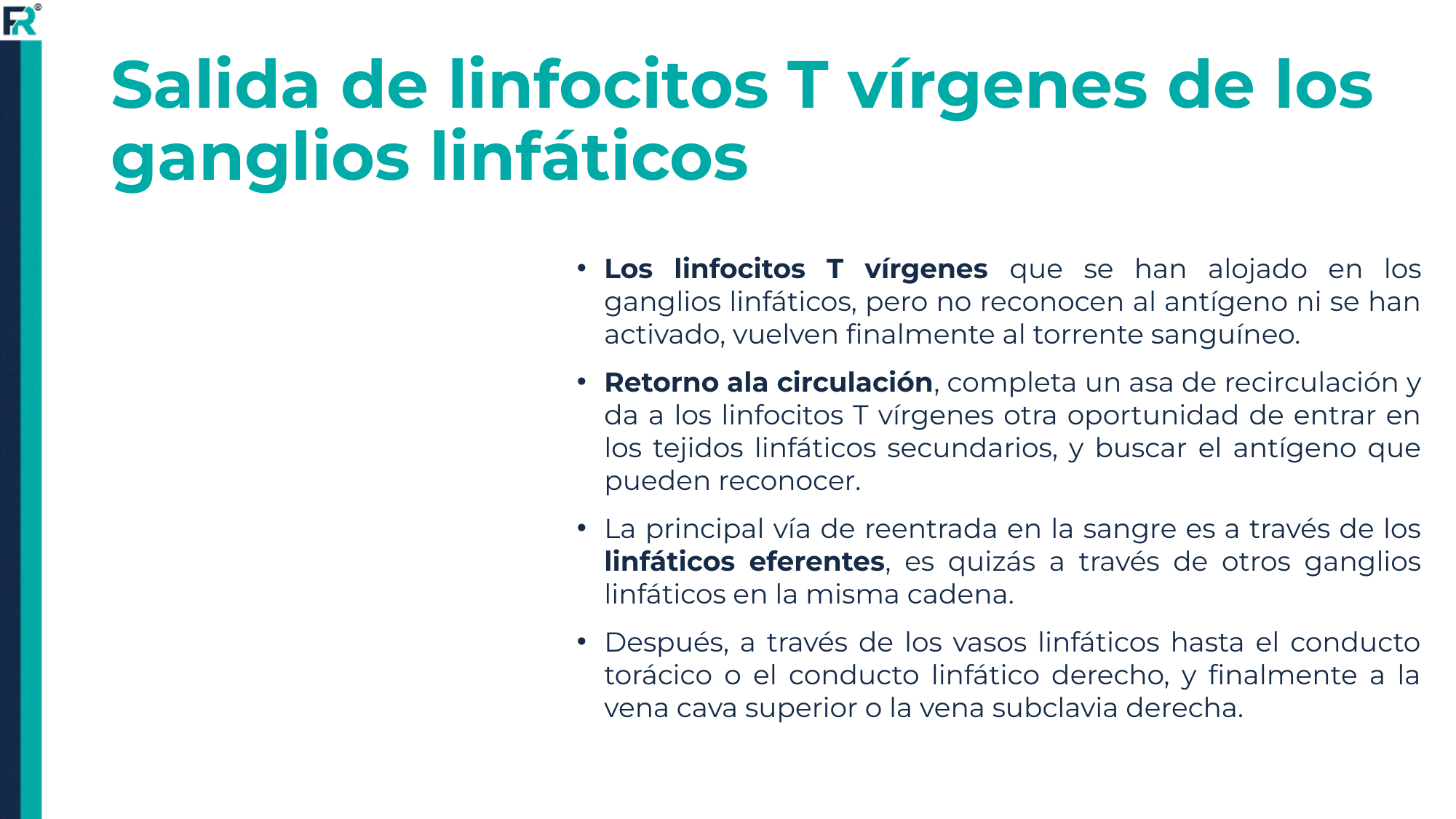

# Salida de linfocitos T vírgenes de los ganglios linfáticos
Los linfocitos T vírgenes que se han alojado en los ganglios linfáticos, pero no reconocen al antígeno ni se han activado, vuelven finalmente al torrente sanguíneo.
Retorno ala circulación, completa un asa de recirculación y da a los linfocitos T vírgenes otra oportunidad de entrar en los tejidos linfáticos secundarios, y buscar el antígeno que pueden reconocer.
La principal vía de reentrada en la sangre es a través de los linfáticos eferentes, es quizás a través de otros ganglios linfáticos en la misma cadena.
Después, a través de los vasos linfáticos hasta el conducto torácico o el conducto linfático derecho, y finalmente a la vena cava superior o la vena subclavia derecha.